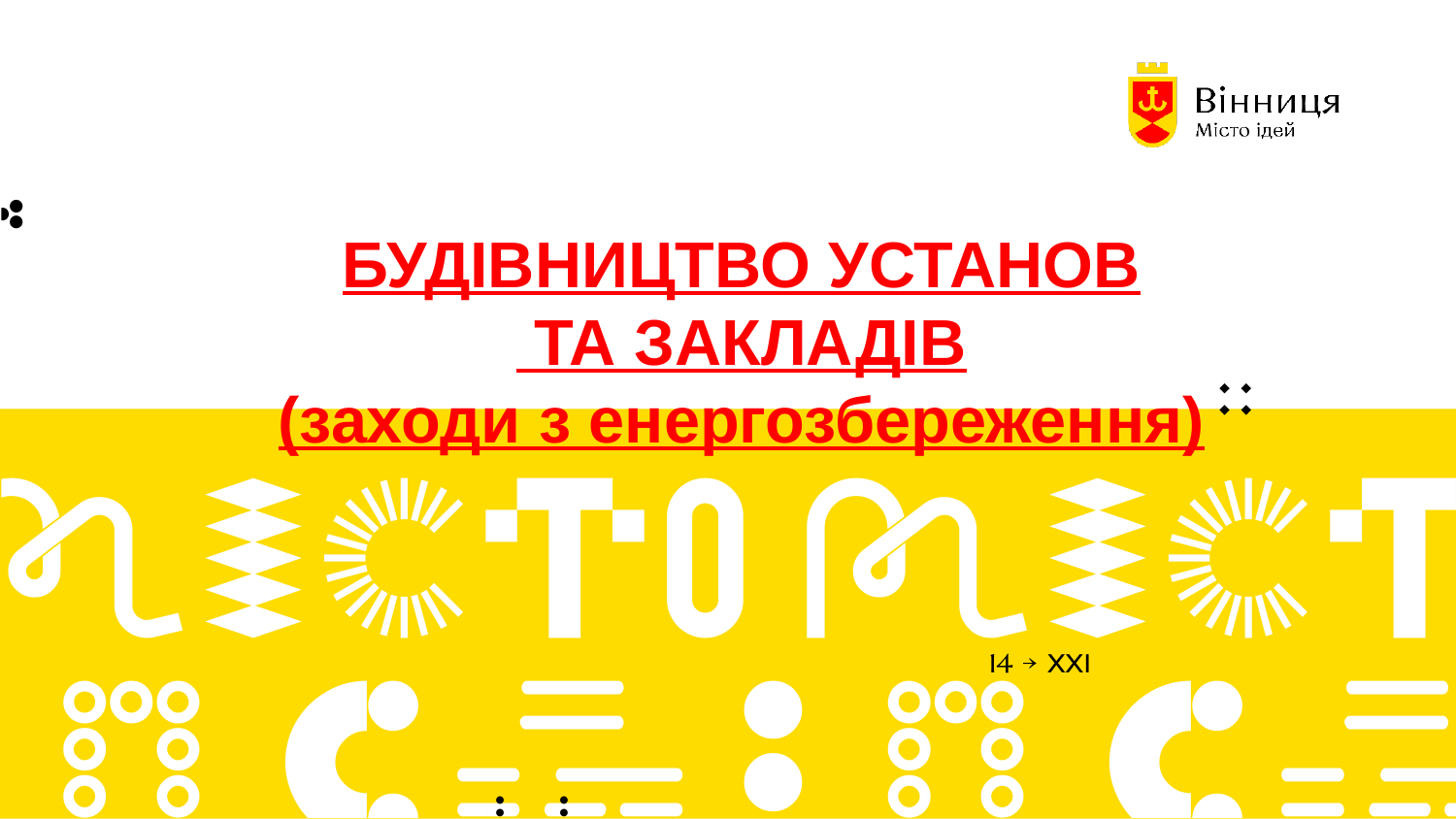

БУДІВНИЦТВО УСТАНОВ
 ТА ЗАКЛАДІВ
(заходи з енергозбереження)